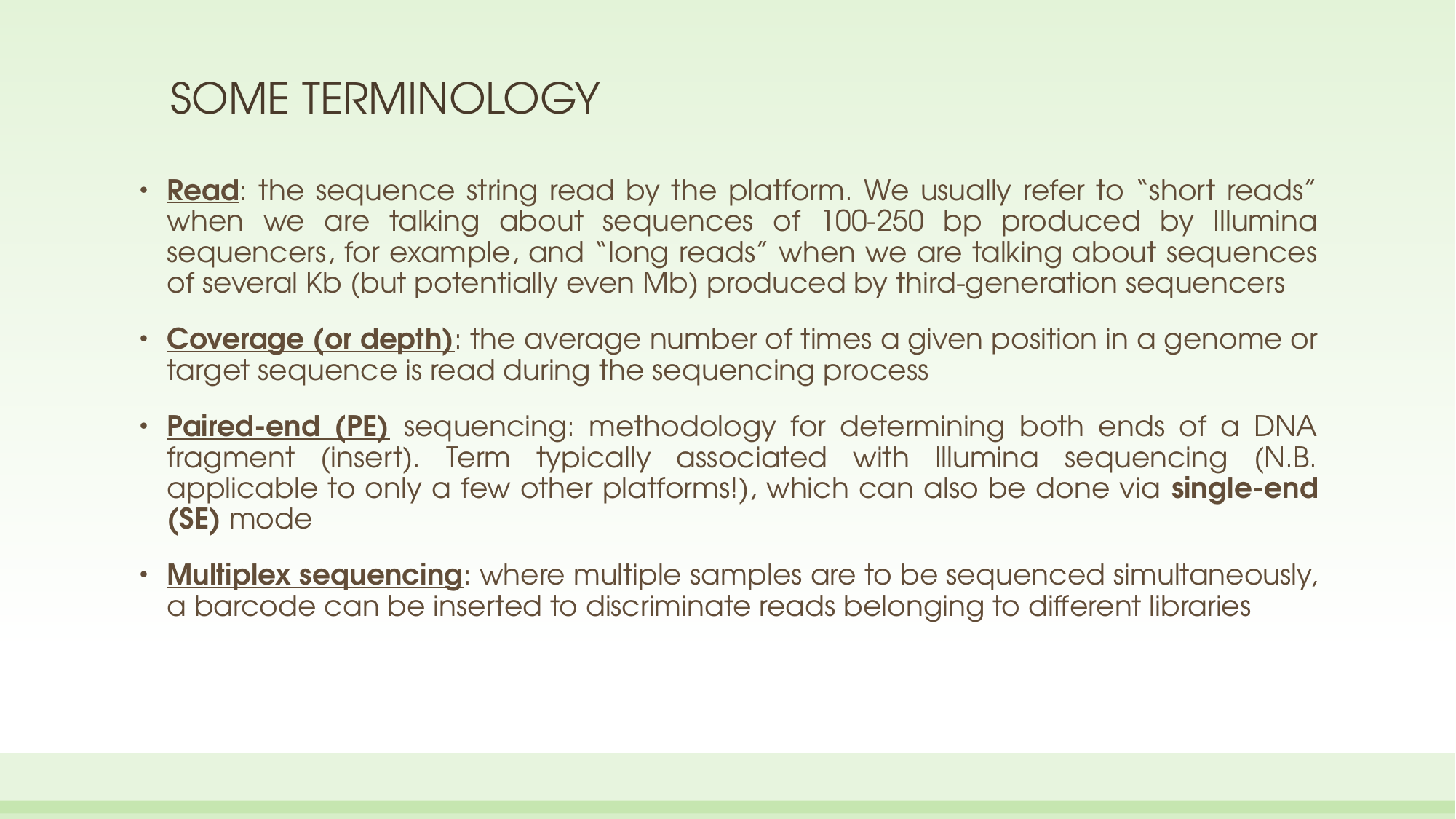

# SOME TERMINOLOGY
Read: the sequence string read by the platform. We usually refer to “short reads” when we are talking about sequences of 100-250 bp produced by Illumina sequencers, for example, and “long reads” when we are talking about sequences of several Kb (but potentially even Mb) produced by third-generation sequencers
Coverage (or depth): the average number of times a given position in a genome or target sequence is read during the sequencing process
Paired-end (PE) sequencing: methodology for determining both ends of a DNA fragment (insert). Term typically associated with Illumina sequencing (N.B. applicable to only a few other platforms!), which can also be done via single-end (SE) mode
Multiplex sequencing: where multiple samples are to be sequenced simultaneously, a barcode can be inserted to discriminate reads belonging to different libraries